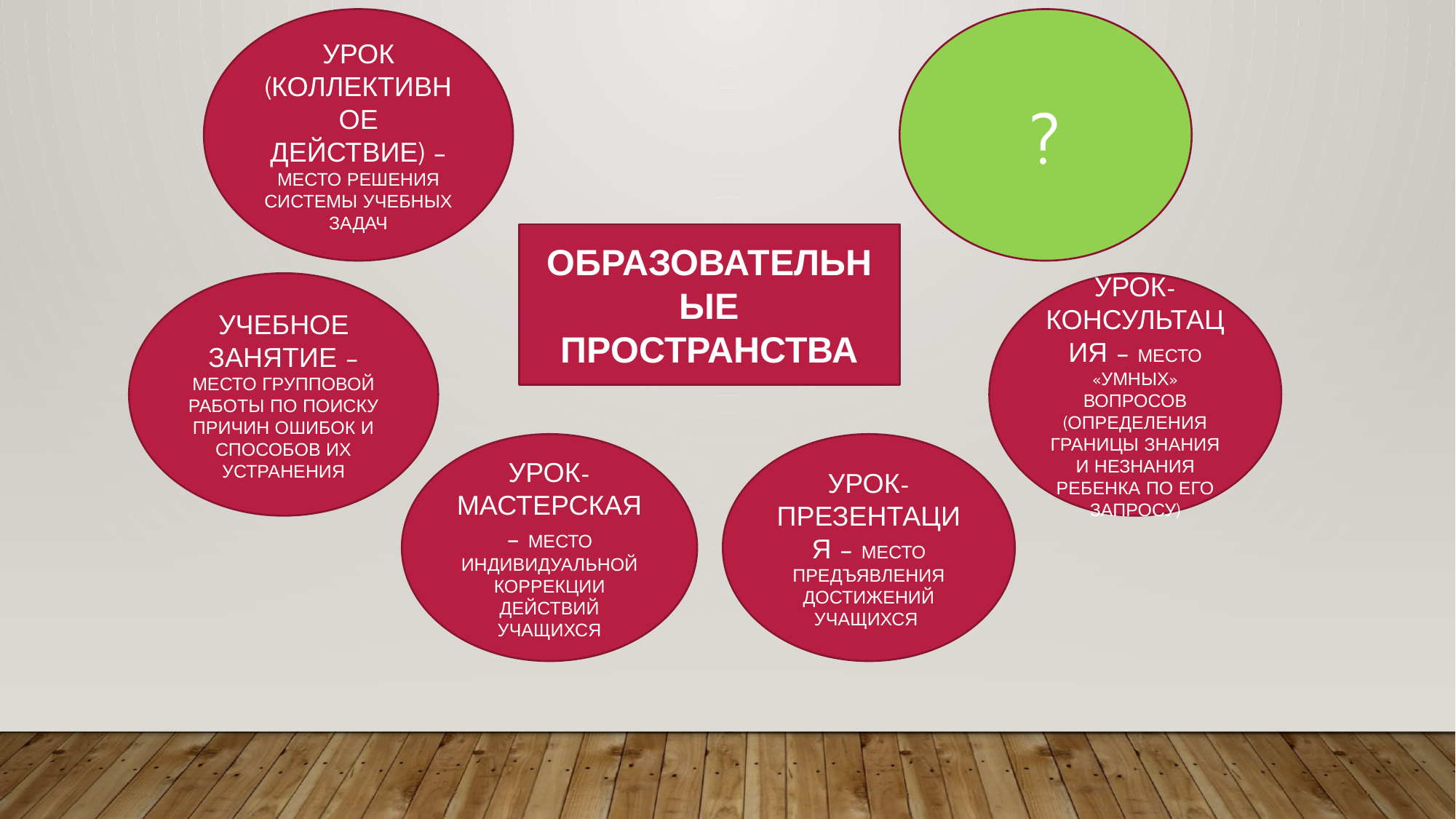

УРОК (КОЛЛЕКТИВНОЕ ДЕЙСТВИЕ) – МЕСТО РЕШЕНИЯ СИСТЕМЫ УЧЕБНЫХ ЗАДАЧ
?
ОБРАЗОВАТЕЛЬНЫЕ ПРОСТРАНСТВА
УЧЕБНОЕ ЗАНЯТИЕ – МЕСТО ГРУППОВОЙ РАБОТЫ ПО ПОИСКУ ПРИЧИН ОШИБОК И СПОСОБОВ ИХ УСТРАНЕНИЯ
УРОК-КОНСУЛЬТАЦИЯ – МЕСТО «УМНЫХ» ВОПРОСОВ (ОПРЕДЕЛЕНИЯ ГРАНИЦЫ ЗНАНИЯ И НЕЗНАНИЯ РЕБЕНКА ПО ЕГО ЗАПРОСУ)
УРОК-МАСТЕРСКАЯ – МЕСТО ИНДИВИДУАЛЬНОЙ КОРРЕКЦИИ ДЕЙСТВИЙ УЧАЩИХСЯ
УРОК-ПРЕЗЕНТАЦИЯ – МЕСТО ПРЕДЪЯВЛЕНИЯ ДОСТИЖЕНИЙ УЧАЩИХСЯ